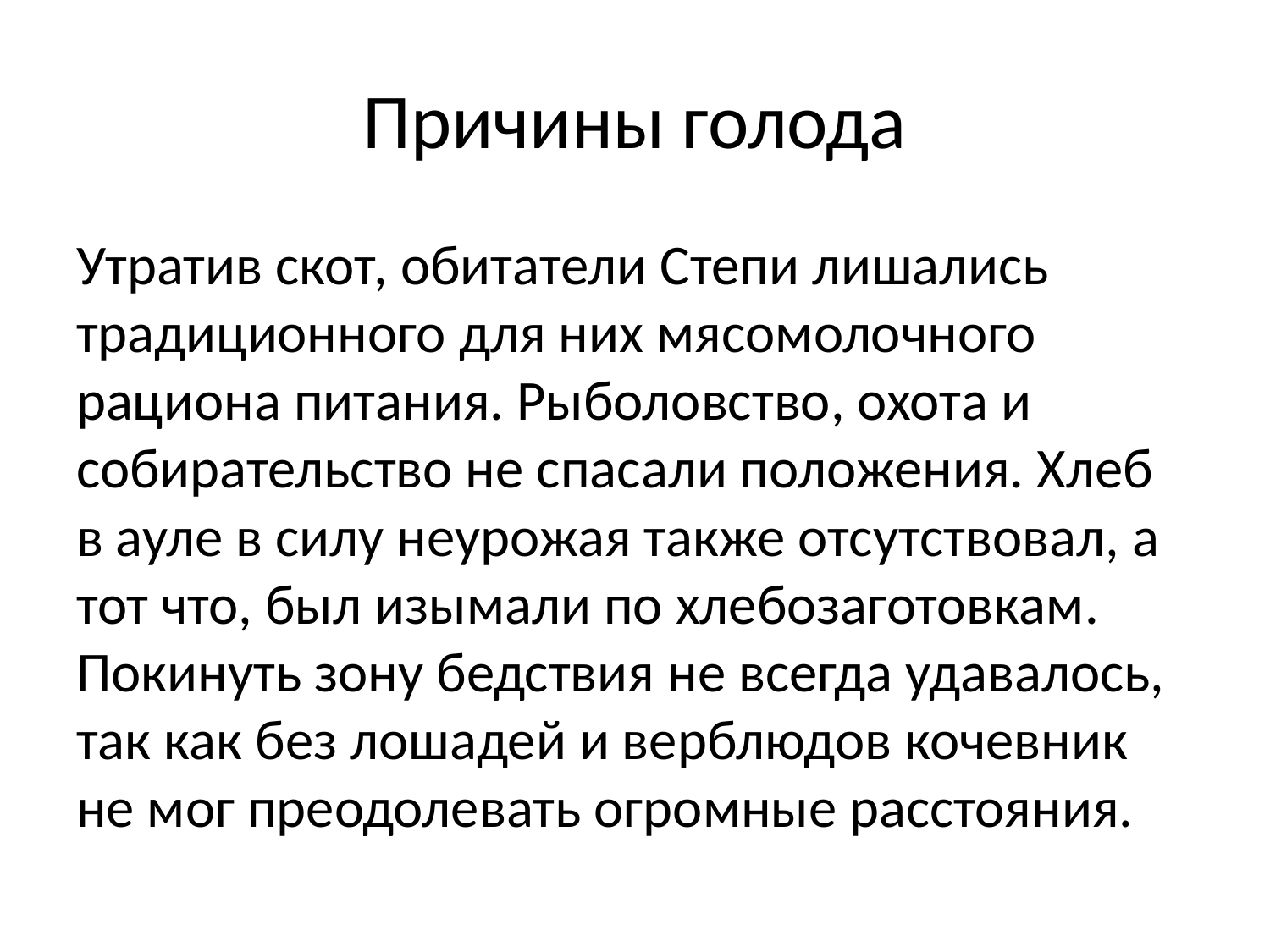

# Причины голода
Утратив скот, обитатели Степи лишались традиционного для них мясомолочного рациона питания. Рыболовство, охота и собирательство не спасали положения. Хлеб в ауле в силу неурожая также отсутствовал, а тот что, был изымали по хлебозаготовкам. Покинуть зону бедствия не всегда удавалось, так как без лошадей и верблюдов кочевник не мог преодолевать огромные расстояния.